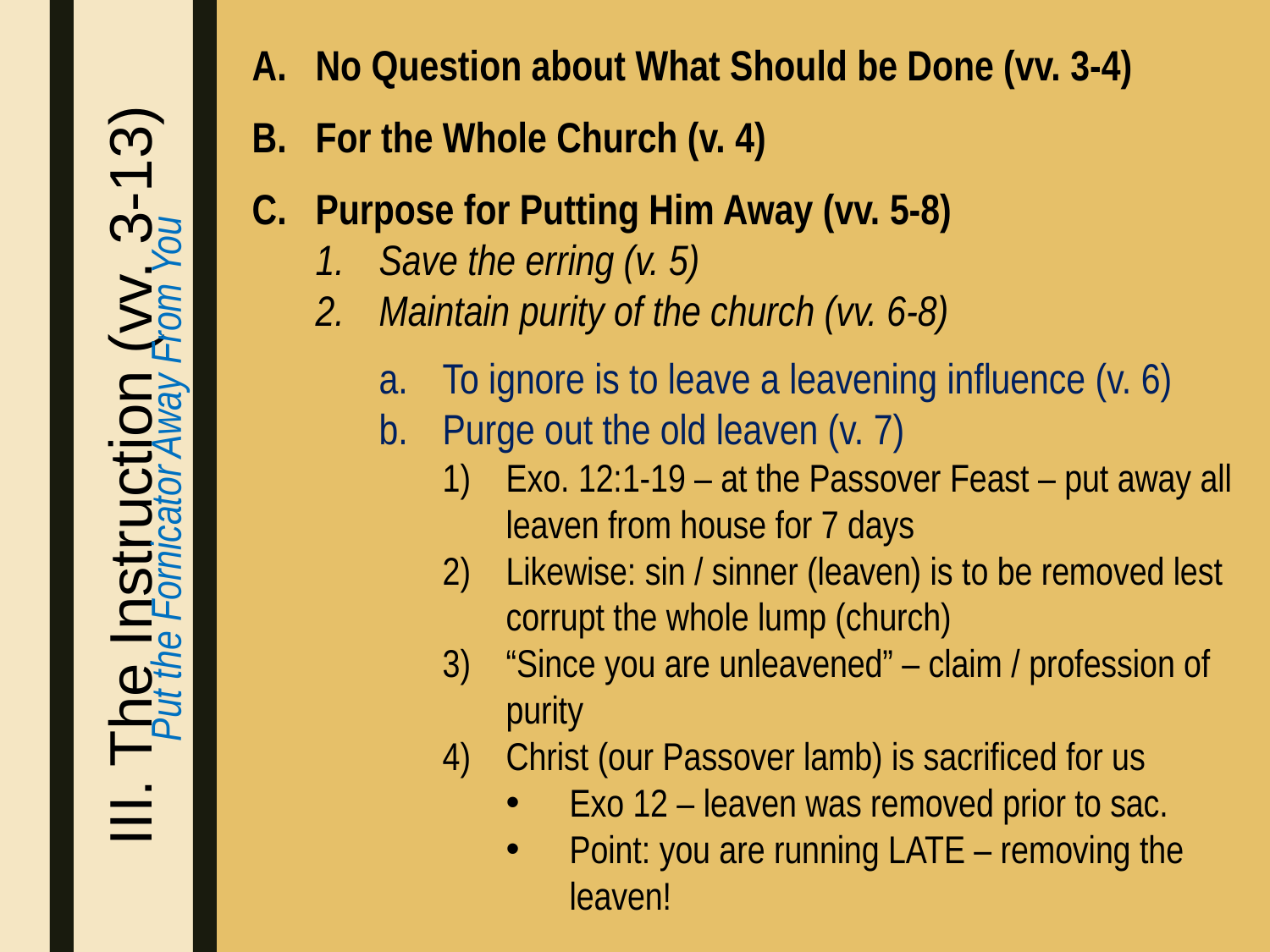

No Question about What Should be Done (vv. 3-4)

For the Whole Church (v. 4)

Purpose for Putting Him Away (vv. 5-8)
Save the erring (v. 5)
Maintain purity of the church (vv. 6-8)

To ignore is to leave a leavening influence (v. 6)
Purge out the old leaven (v. 7)
Exo. 12:1-19 – at the Passover Feast – put away all leaven from house for 7 days
Likewise: sin / sinner (leaven) is to be removed lest corrupt the whole lump (church)
“Since you are unleavened” – claim / profession of purity
Christ (our Passover lamb) is sacrificed for us
Exo 12 – leaven was removed prior to sac.
Point: you are running LATE – removing the leaven!
The Instruction (vv. 3-13)
Put the Fornicator Away From You